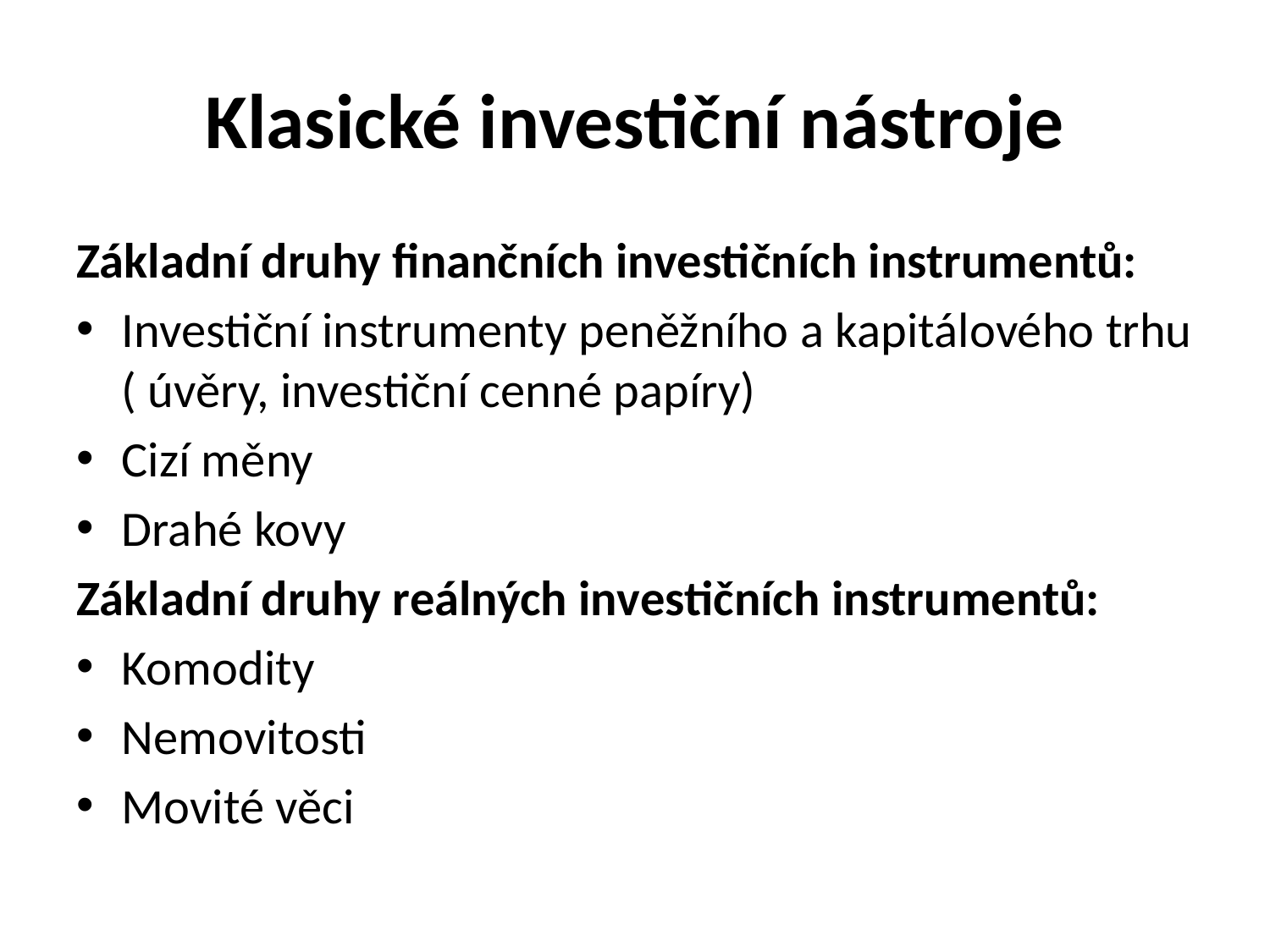

# Klasické investiční nástroje
Základní druhy finančních investičních instrumentů:
Investiční instrumenty peněžního a kapitálového trhu ( úvěry, investiční cenné papíry)
Cizí měny
Drahé kovy
Základní druhy reálných investičních instrumentů:
Komodity
Nemovitosti
Movité věci